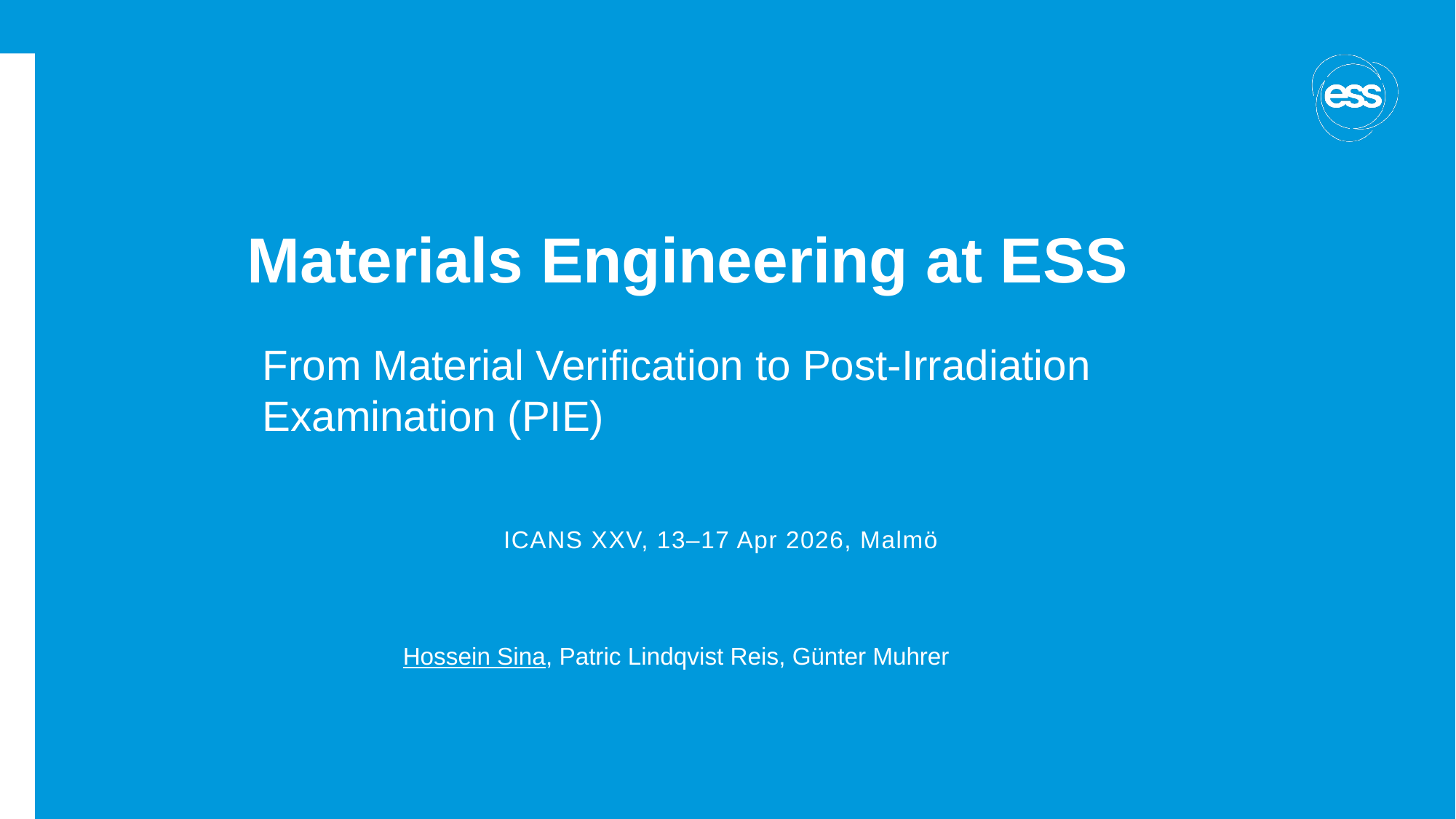

# Materials Engineering at ESS
From Material Verification to Post-Irradiation Examination (PIE)
ICANS XXV, 13–17 Apr 2026, Malmö
Hossein Sina, Patric Lindqvist Reis, Günter Muhrer